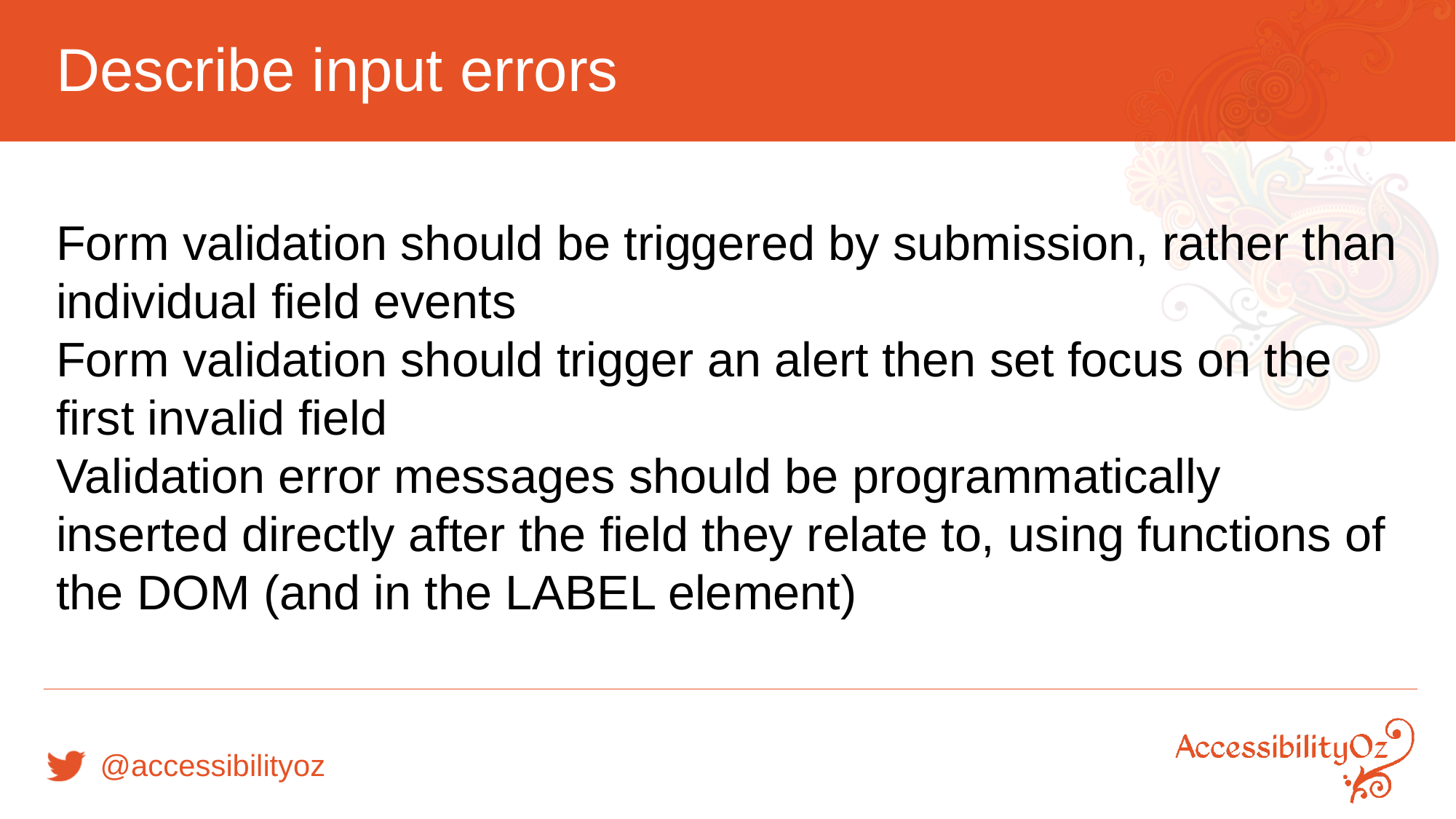

# Describe input errors
Form validation should be triggered by submission, rather than individual field events
Form validation should trigger an alert then set focus on the first invalid field
Validation error messages should be programmatically inserted directly after the field they relate to, using functions of the DOM (and in the LABEL element)